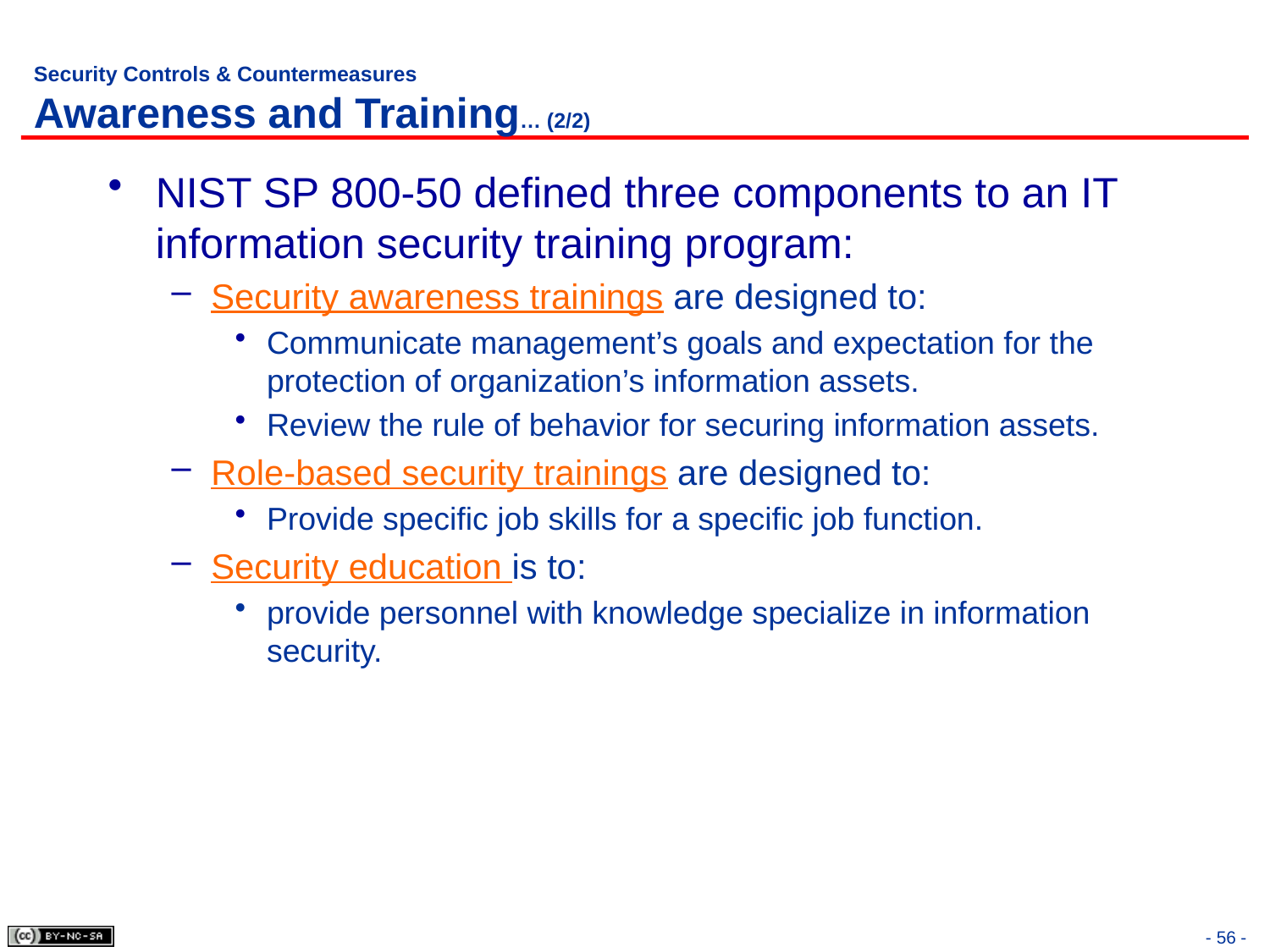

# Security Controls & Countermeasures Awareness and Training… (2/2)
NIST SP 800-50 defined three components to an IT information security training program:
Security awareness trainings are designed to:
Communicate management’s goals and expectation for the protection of organization’s information assets.
Review the rule of behavior for securing information assets.
Role-based security trainings are designed to:
Provide specific job skills for a specific job function.
Security education is to:
provide personnel with knowledge specialize in information security.
- 56 -